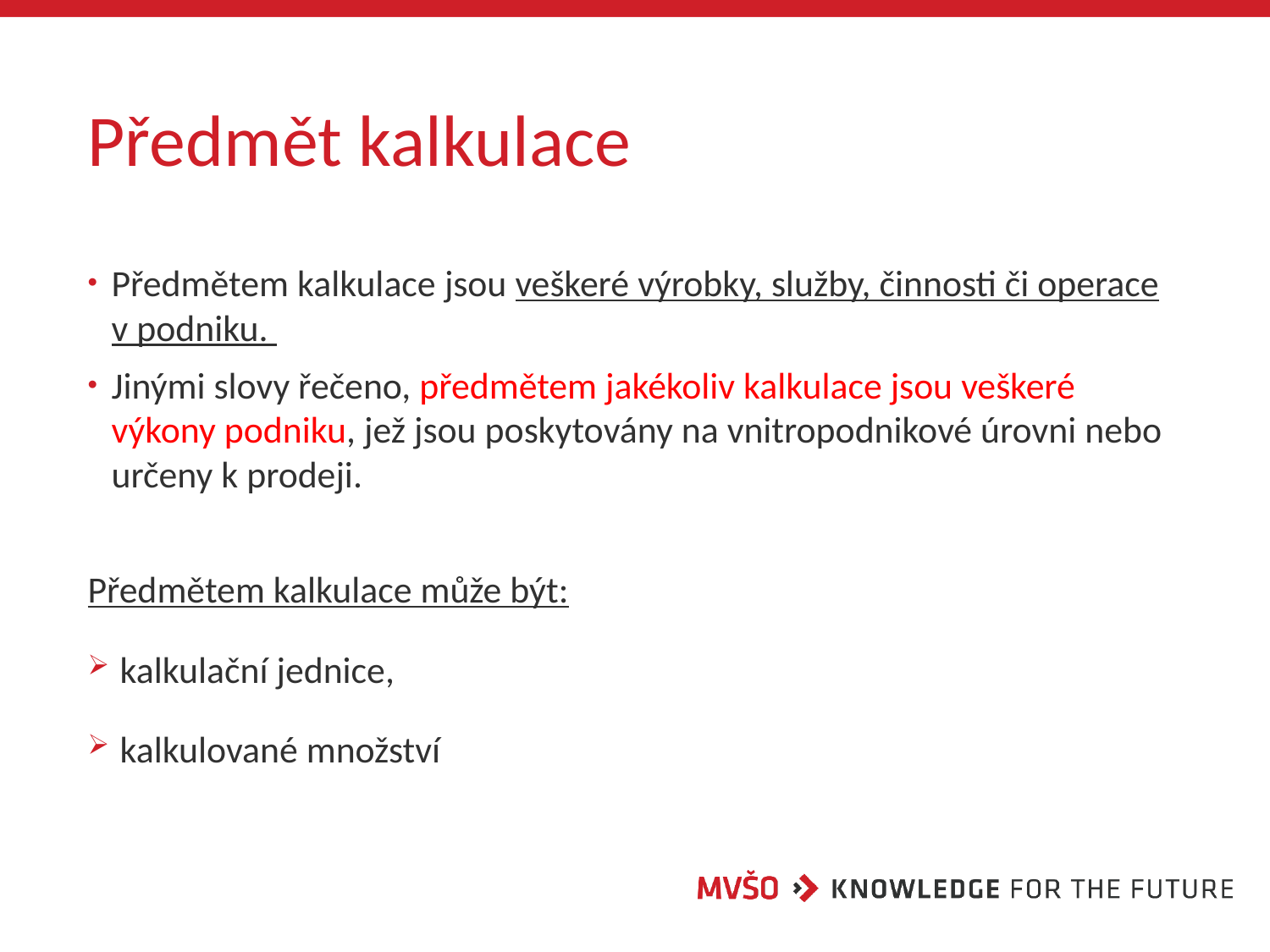

# Předmět kalkulace
Předmětem kalkulace jsou veškeré výrobky, služby, činnosti či operace v podniku.
Jinými slovy řečeno, předmětem jakékoliv kalkulace jsou veškeré výkony podniku, jež jsou poskytovány na vnitropodnikové úrovni nebo určeny k prodeji.

Předmětem kalkulace může být:
 kalkulační jednice,
 kalkulované množství